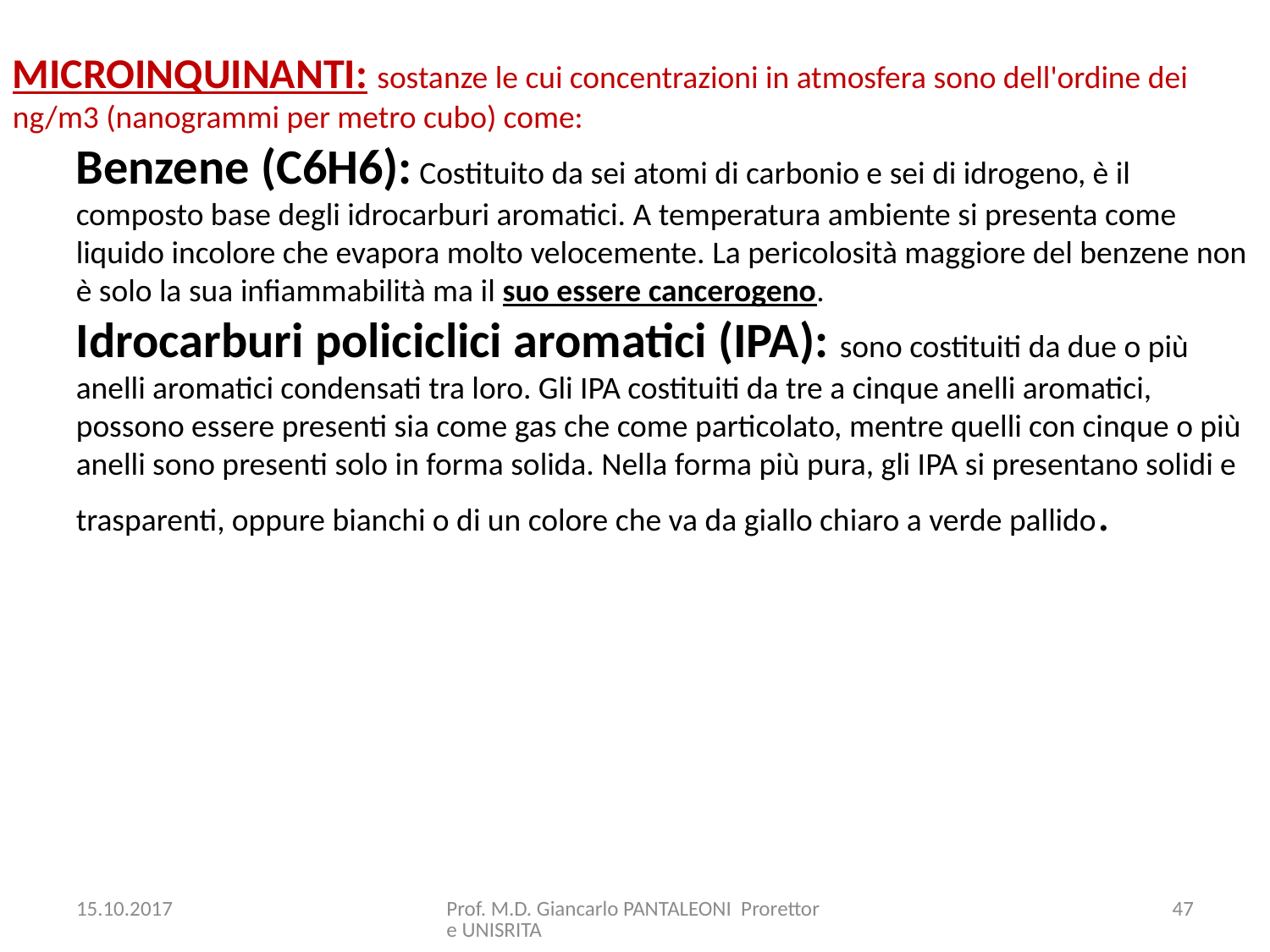

MICROINQUINANTI: sostanze le cui concentrazioni in atmosfera sono dell'ordine dei ng/m3 (nanogrammi per metro cubo) come:
Benzene (C6H6): Costituito da sei atomi di carbonio e sei di idrogeno, è il composto base degli idrocarburi aromatici. A temperatura ambiente si presenta come liquido incolore che evapora molto velocemente. La pericolosità maggiore del benzene non è solo la sua infiammabilità ma il suo essere cancerogeno.
Idrocarburi policiclici aromatici (IPA): sono costituiti da due o più anelli aromatici condensati tra loro. Gli IPA costituiti da tre a cinque anelli aromatici, possono essere presenti sia come gas che come particolato, mentre quelli con cinque o più anelli sono presenti solo in forma solida. Nella forma più pura, gli IPA si presentano solidi e trasparenti, oppure bianchi o di un colore che va da giallo chiaro a verde pallido.
15.10.2017
Prof. M.D. Giancarlo PANTALEONI  Prorettore UNISRITA
47